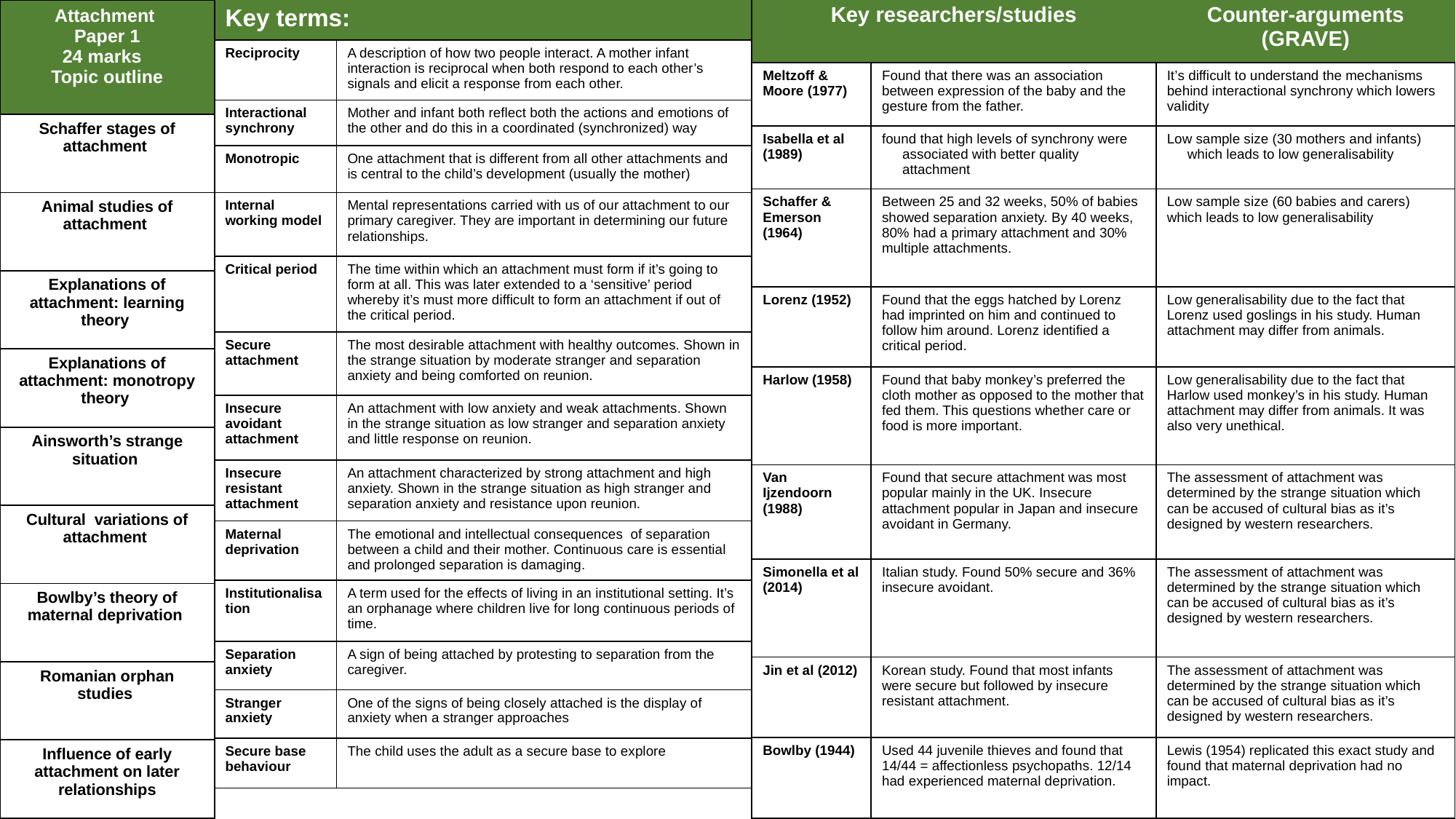

| Attachment Paper 1 24 marks Topic outline |
| --- |
| Schaffer stages of attachment |
| Animal studies of attachment |
| Explanations of attachment: learning theory |
| Explanations of attachment: monotropy theory |
| Ainsworth’s strange situation |
| Cultural variations of attachment |
| Bowlby’s theory of maternal deprivation |
| Romanian orphan studies |
| Influence of early attachment on later relationships |
| Key researchers/studies |  | Counter-arguments (GRAVE) |
| --- | --- | --- |
| Meltzoff & Moore (1977) | Found that there was an association between expression of the baby and the gesture from the father. | It’s difficult to understand the mechanisms behind interactional synchrony which lowers validity |
| Isabella et al (1989) | found that high levels of synchrony were associated with better quality attachment | Low sample size (30 mothers and infants) which leads to low generalisability |
| Schaffer & Emerson (1964) | Between 25 and 32 weeks, 50% of babies showed separation anxiety. By 40 weeks, 80% had a primary attachment and 30% multiple attachments. | Low sample size (60 babies and carers) which leads to low generalisability |
| Lorenz (1952) | Found that the eggs hatched by Lorenz had imprinted on him and continued to follow him around. Lorenz identified a critical period. | Low generalisability due to the fact that Lorenz used goslings in his study. Human attachment may differ from animals. |
| Harlow (1958) | Found that baby monkey’s preferred the cloth mother as opposed to the mother that fed them. This questions whether care or food is more important. | Low generalisability due to the fact that Harlow used monkey’s in his study. Human attachment may differ from animals. It was also very unethical. |
| Van Ijzendoorn (1988) | Found that secure attachment was most popular mainly in the UK. Insecure attachment popular in Japan and insecure avoidant in Germany. | The assessment of attachment was determined by the strange situation which can be accused of cultural bias as it’s designed by western researchers. |
| Simonella et al (2014) | Italian study. Found 50% secure and 36% insecure avoidant. | The assessment of attachment was determined by the strange situation which can be accused of cultural bias as it’s designed by western researchers. |
| Jin et al (2012) | Korean study. Found that most infants were secure but followed by insecure resistant attachment. | The assessment of attachment was determined by the strange situation which can be accused of cultural bias as it’s designed by western researchers. |
| Bowlby (1944) | Used 44 juvenile thieves and found that 14/44 = affectionless psychopaths. 12/14 had experienced maternal deprivation. | Lewis (1954) replicated this exact study and found that maternal deprivation had no impact. |
| Key terms: |  |
| --- | --- |
| Reciprocity | A description of how two people interact. A mother infant interaction is reciprocal when both respond to each other’s signals and elicit a response from each other. |
| Interactional synchrony | Mother and infant both reflect both the actions and emotions of the other and do this in a coordinated (synchronized) way |
| Monotropic | One attachment that is different from all other attachments and is central to the child’s development (usually the mother) |
| Internal working model | Mental representations carried with us of our attachment to our primary caregiver. They are important in determining our future relationships. |
| Critical period | The time within which an attachment must form if it’s going to form at all. This was later extended to a ‘sensitive’ period whereby it’s must more difficult to form an attachment if out of the critical period. |
| Secure attachment | The most desirable attachment with healthy outcomes. Shown in the strange situation by moderate stranger and separation anxiety and being comforted on reunion. |
| Insecure avoidant attachment | An attachment with low anxiety and weak attachments. Shown in the strange situation as low stranger and separation anxiety and little response on reunion. |
| Insecure resistant attachment | An attachment characterized by strong attachment and high anxiety. Shown in the strange situation as high stranger and separation anxiety and resistance upon reunion. |
| Maternal deprivation | The emotional and intellectual consequences of separation between a child and their mother. Continuous care is essential and prolonged separation is damaging. |
| Institutionalisation | A term used for the effects of living in an institutional setting. It’s an orphanage where children live for long continuous periods of time. |
| Separation anxiety | A sign of being attached by protesting to separation from the caregiver. |
| Stranger anxiety | One of the signs of being closely attached is the display of anxiety when a stranger approaches |
| Secure base behaviour | The child uses the adult as a secure base to explore |